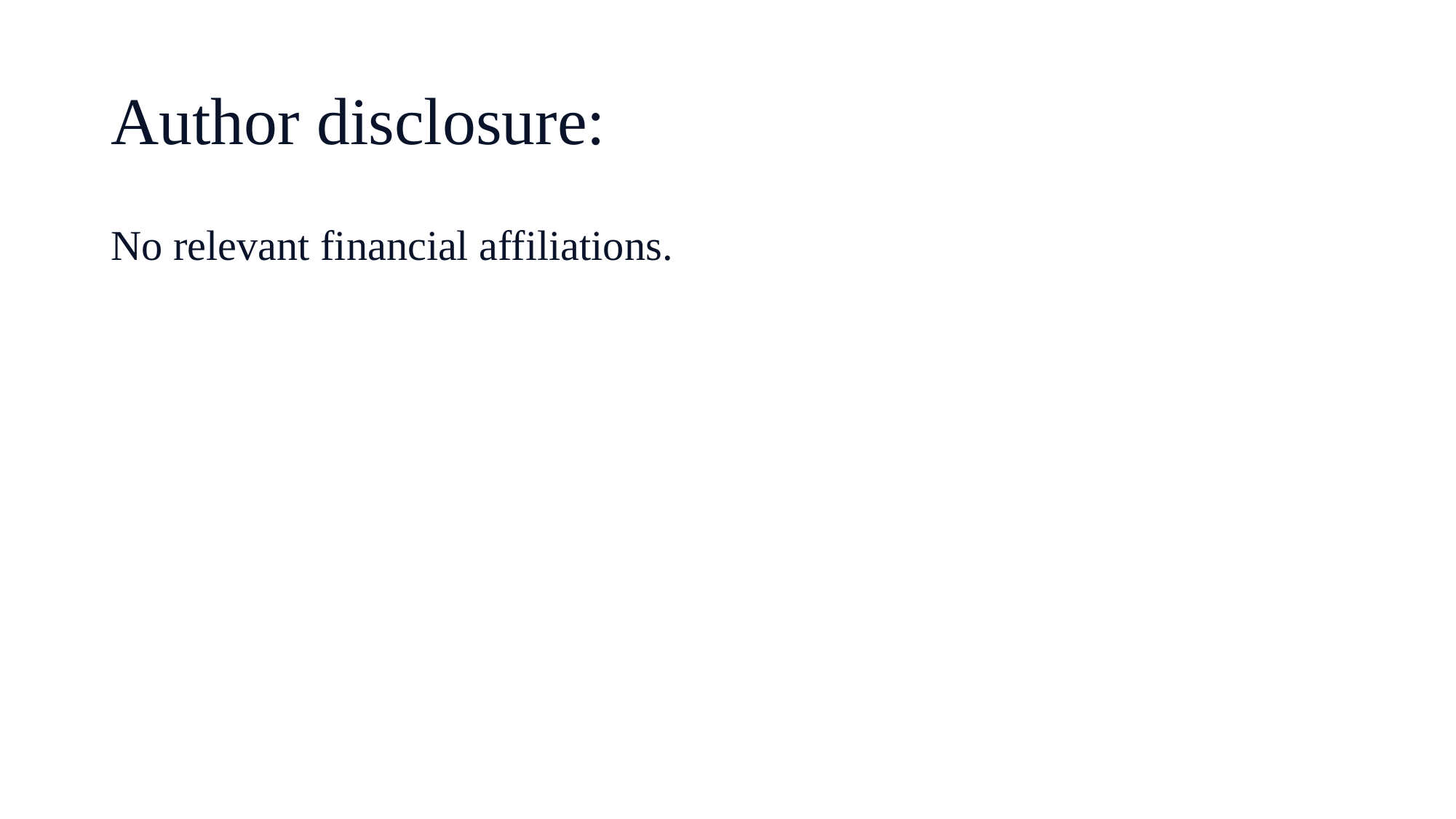

# Author disclosure:
No relevant financial affiliations.